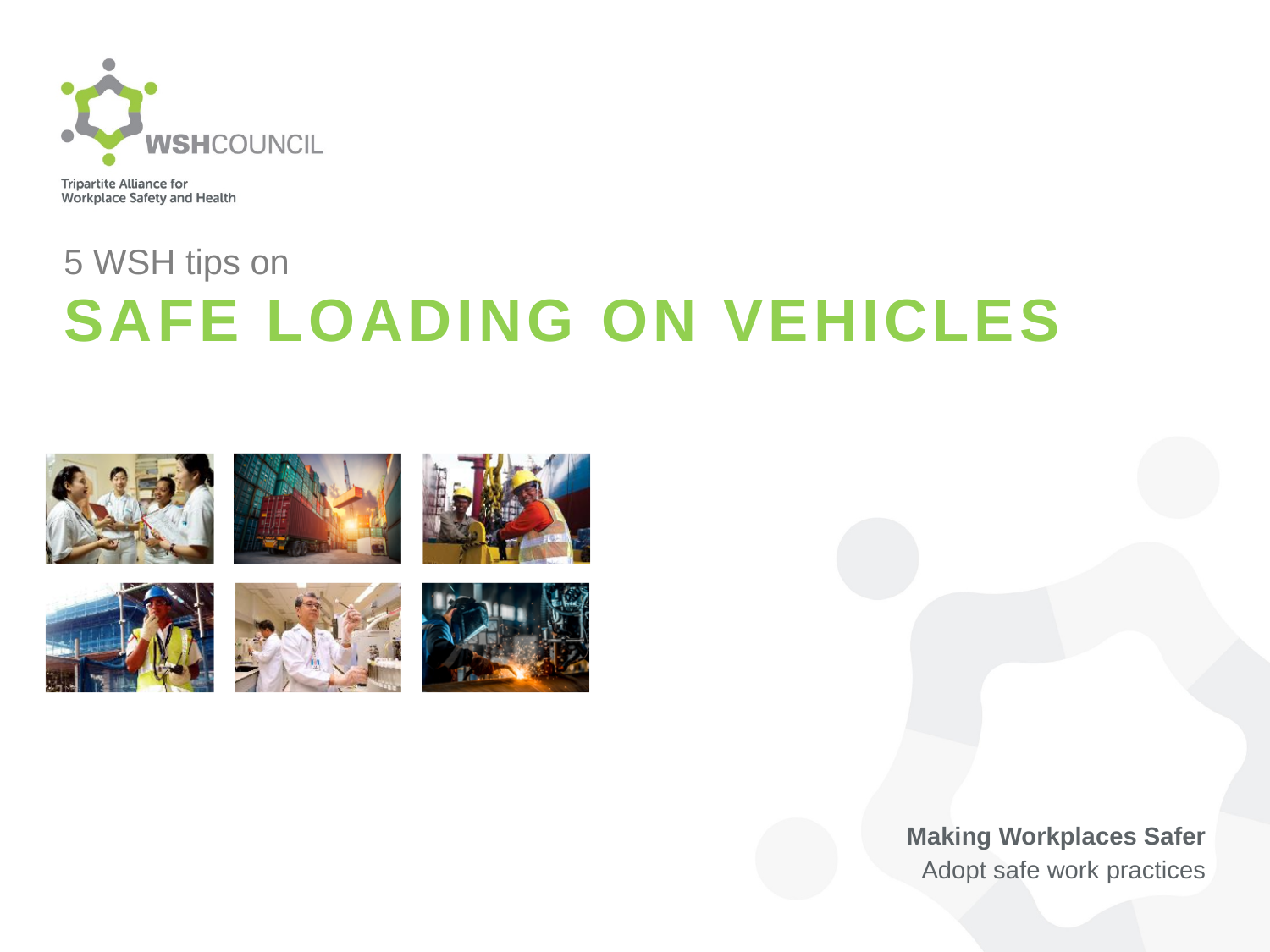

# 5 WSH tips on SAFE LOADING ON VEHICLES
Making Workplaces Safer
Adopt safe work practices